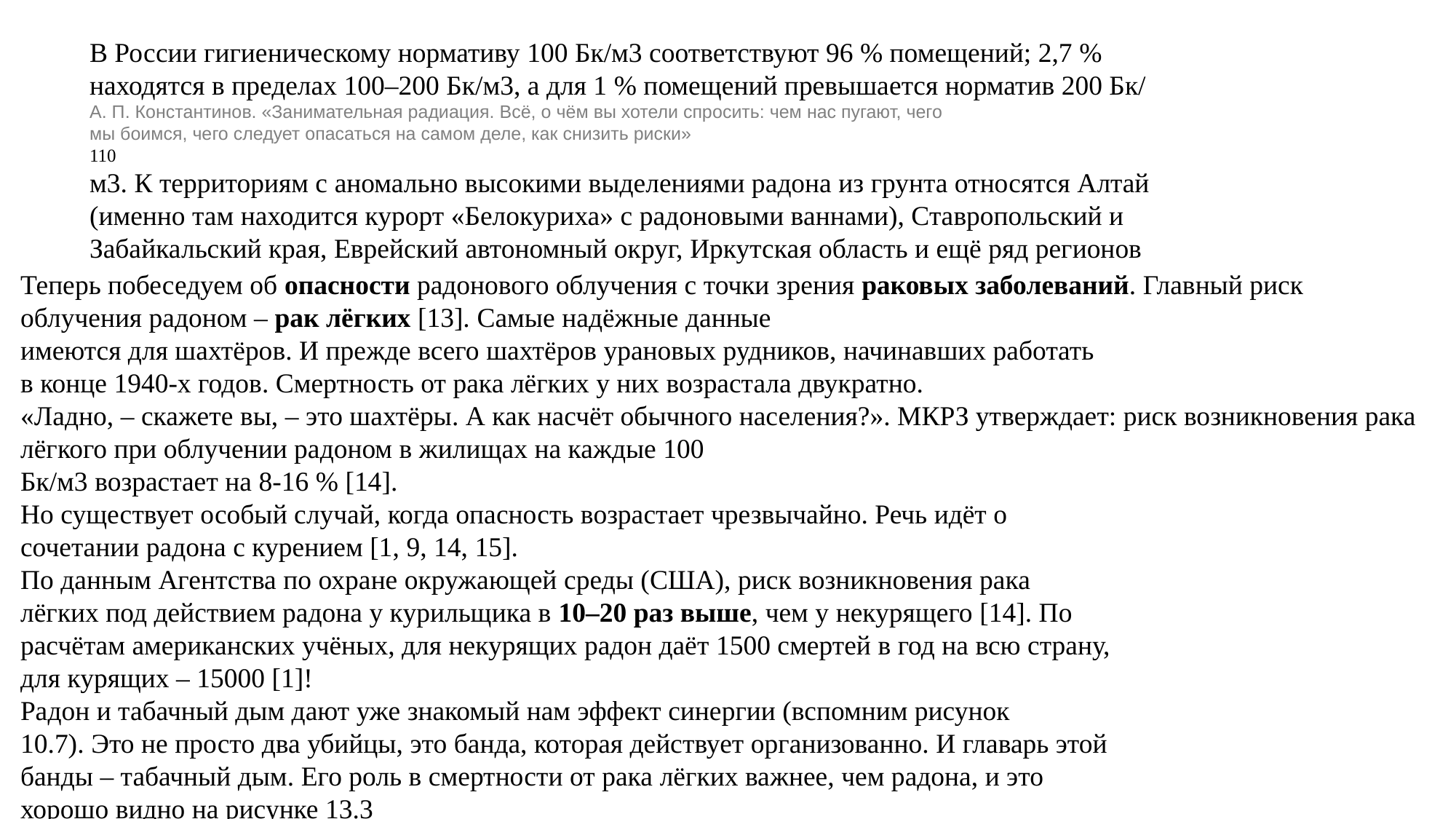

В России гигиеническому нормативу 100 Бк/м3 соответствуют 96 % помещений; 2,7 %
находятся в пределах 100–200 Бк/м3, а для 1 % помещений превышается норматив 200 Бк/
А. П. Константинов. «Занимательная радиация. Всё, о чём вы хотели спросить: чем нас пугают, чего
мы боимся, чего следует опасаться на самом деле, как снизить риски»
110
м3. К территориям с аномально высокими выделениями радона из грунта относятся Алтай
(именно там находится курорт «Белокуриха» с радоновыми ваннами), Ставропольский и
Забайкальский края, Еврейский автономный округ, Иркутская область и ещё ряд регионов
Теперь побеседуем об опасности радонового облучения с точки зрения раковых заболеваний. Главный риск облучения радоном – рак лёгких [13]. Самые надёжные данные
имеются для шахтёров. И прежде всего шахтёров урановых рудников, начинавших работать
в конце 1940-х годов. Смертность от рака лёгких у них возрастала двукратно.
«Ладно, – скажете вы, – это шахтёры. А как насчёт обычного населения?». МКРЗ утверждает: риск возникновения рака лёгкого при облучении радоном в жилищах на каждые 100
Бк/м3 возрастает на 8-16 % [14].
Но существует особый случай, когда опасность возрастает чрезвычайно. Речь идёт о
сочетании радона с курением [1, 9, 14, 15].
По данным Агентства по охране окружающей среды (США), риск возникновения рака
лёгких под действием радона у курильщика в 10–20 раз выше, чем у некурящего [14]. По
расчётам американских учёных, для некурящих радон даёт 1500 смертей в год на всю страну,
для курящих – 15000 [1]!
Радон и табачный дым дают уже знакомый нам эффект синергии (вспомним рисунок
10.7). Это не просто два убийцы, это банда, которая действует организованно. И главарь этой
банды – табачный дым. Его роль в смертности от рака лёгких важнее, чем радона, и это
хорошо видно на рисунке 13.3